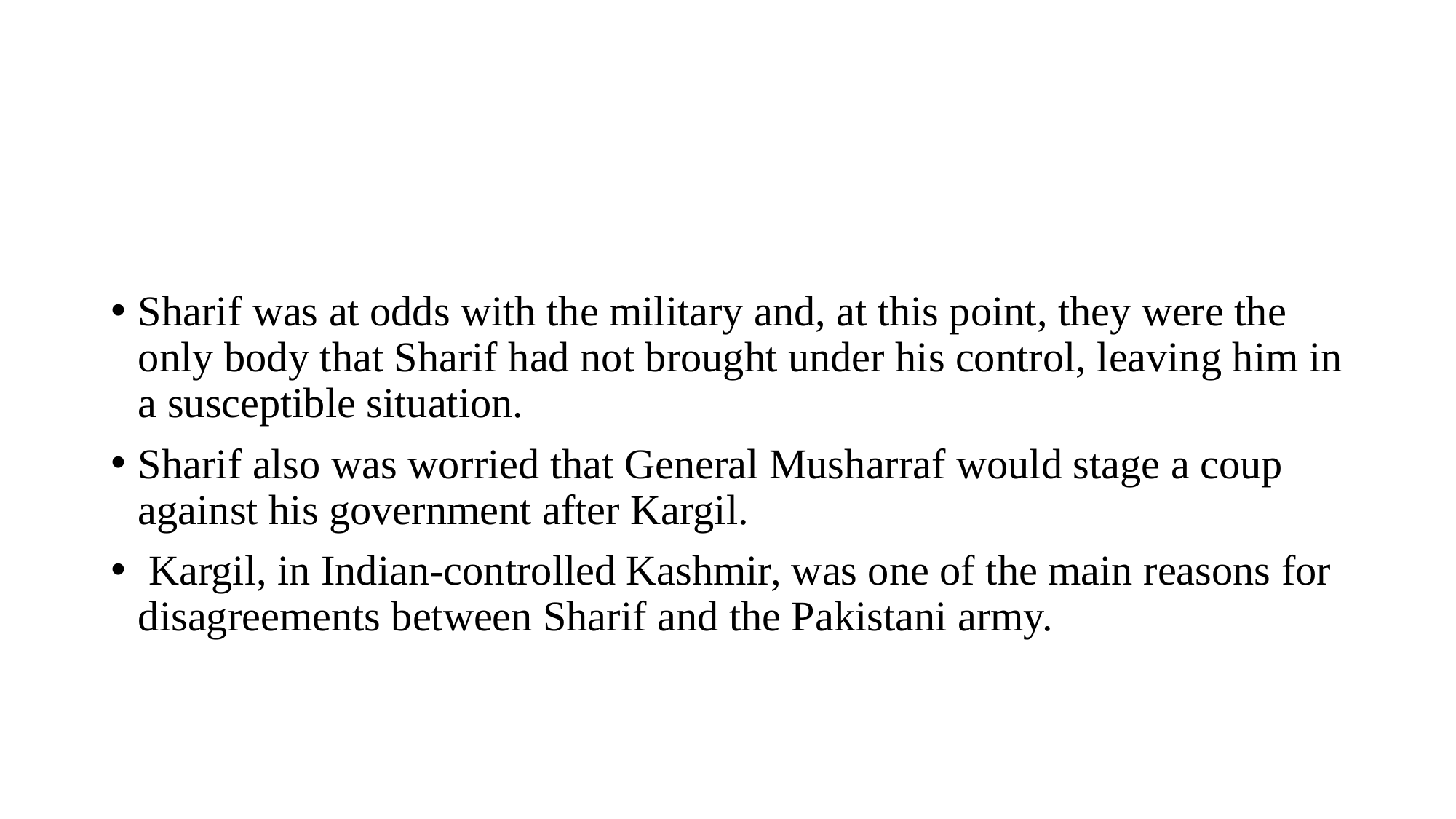

Sharif was at odds with the military and, at this point, they were the only body that Sharif had not brought under his control, leaving him in a susceptible situation.
Sharif also was worried that General Musharraf would stage a coup against his government after Kargil.
 Kargil, in Indian-controlled Kashmir, was one of the main reasons for disagreements between Sharif and the Pakistani army.